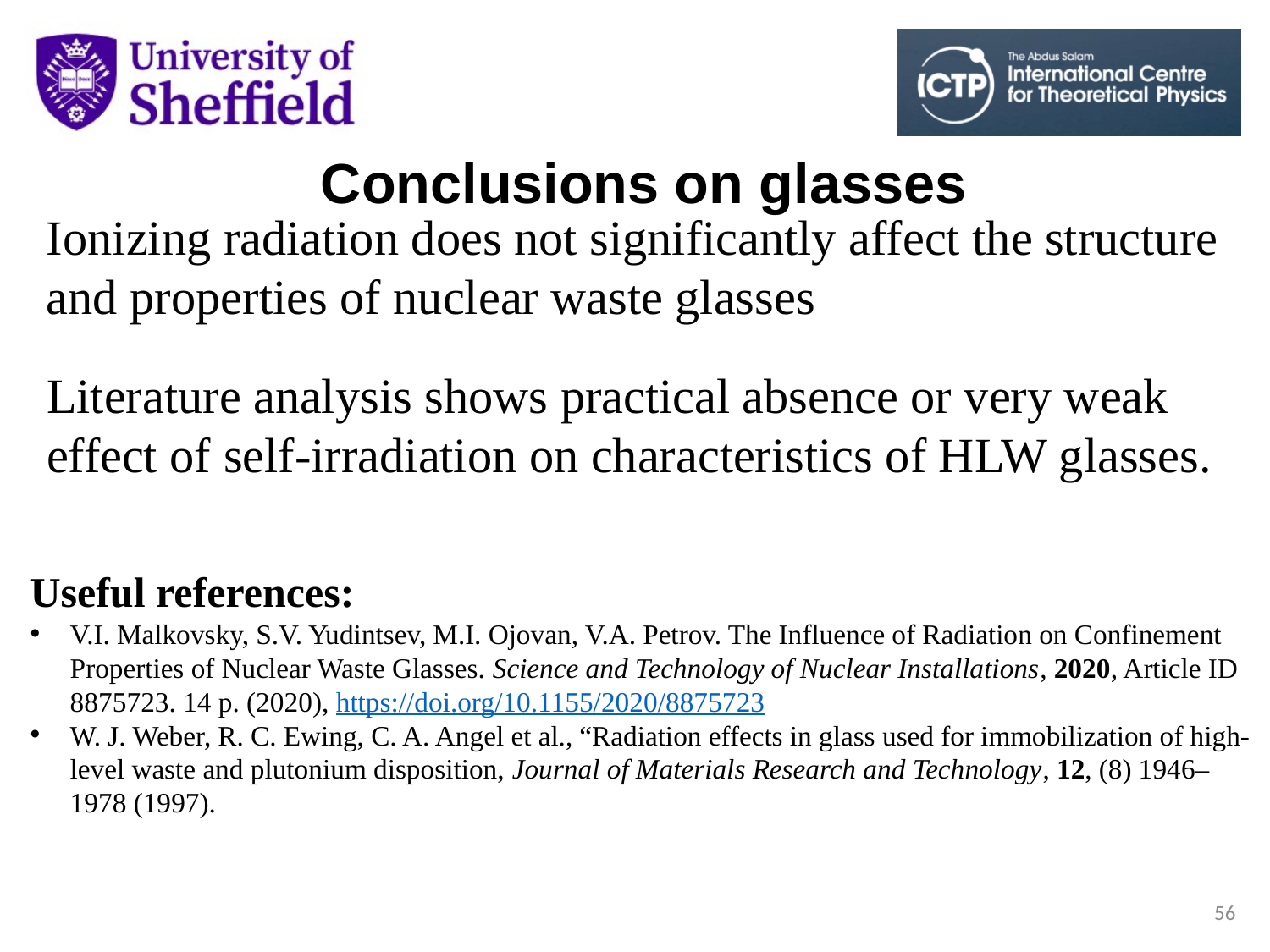

Conclusions on glasses
Ionizing radiation does not significantly affect the structure and properties of nuclear waste glasses
Literature analysis shows practical absence or very weak effect of self-irradiation on characteristics of HLW glasses.
Useful references:
V.I. Malkovsky, S.V. Yudintsev, M.I. Ojovan, V.A. Petrov. The Influence of Radiation on Confinement Properties of Nuclear Waste Glasses. Science and Technology of Nuclear Installations, 2020, Article ID 8875723. 14 p. (2020), https://doi.org/10.1155/2020/8875723
W. J. Weber, R. C. Ewing, C. A. Angel et al., “Radiation effects in glass used for immobilization of high-level waste and plutonium disposition, Journal of Materials Research and Technology, 12, (8) 1946–1978 (1997).
56